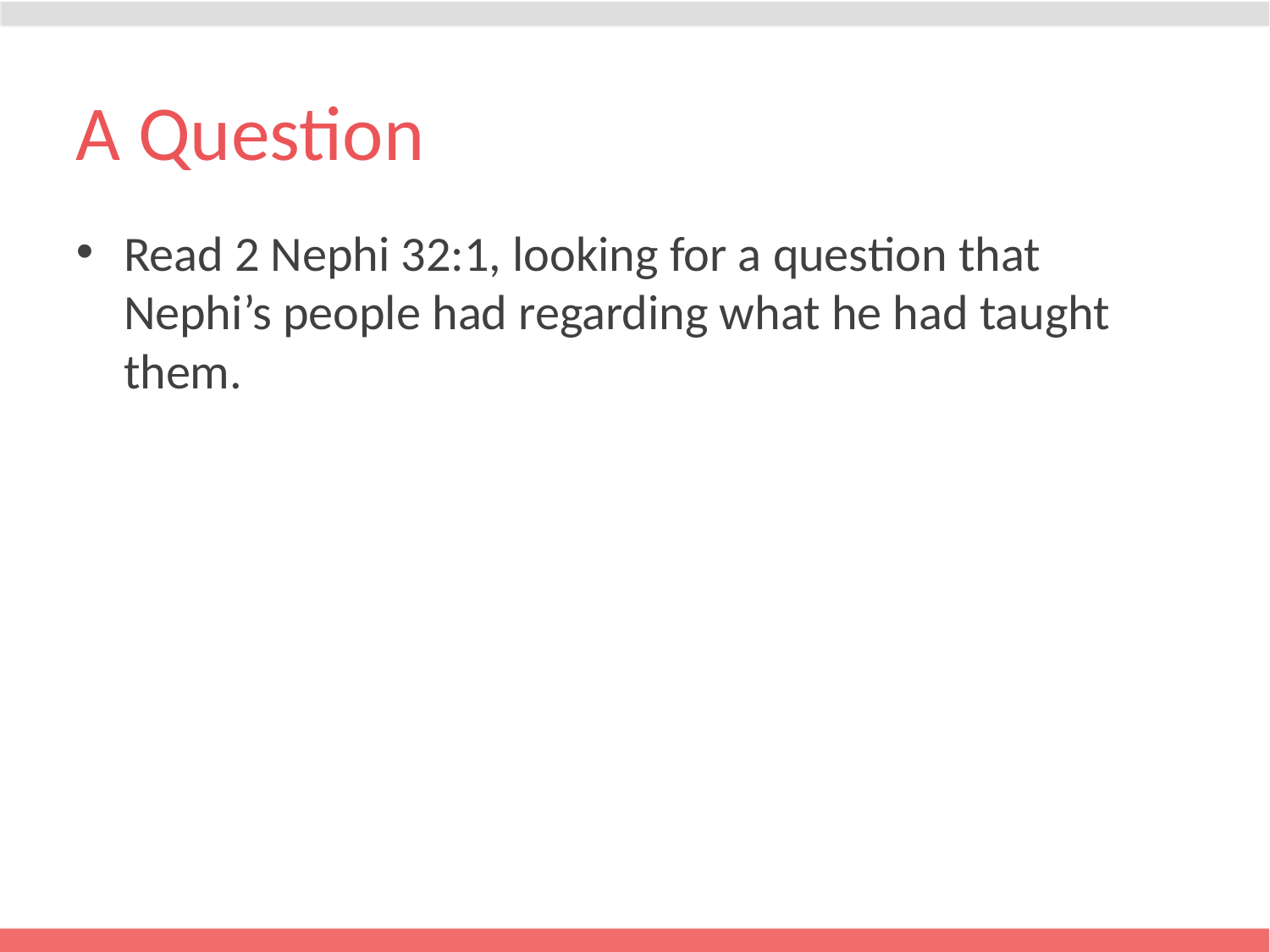

# A Question
Read 2 Nephi 32:1, looking for a question that Nephi’s people had regarding what he had taught them.